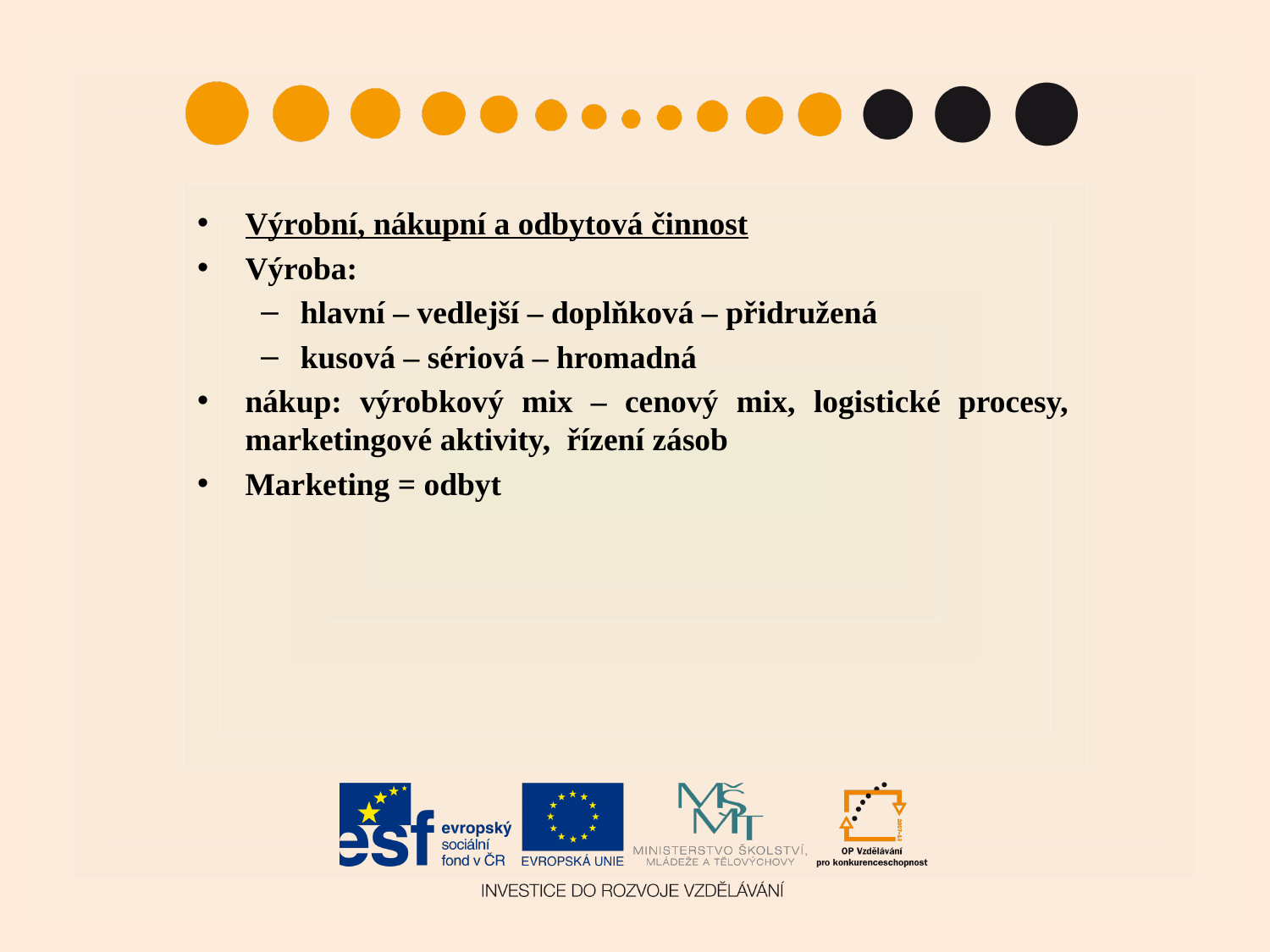

Výrobní, nákupní a odbytová činnost
Výroba:
hlavní – vedlejší – doplňková – přidružená
kusová – sériová – hromadná
nákup: výrobkový mix – cenový mix, logistické procesy, marketingové aktivity,  řízení zásob
Marketing = odbyt